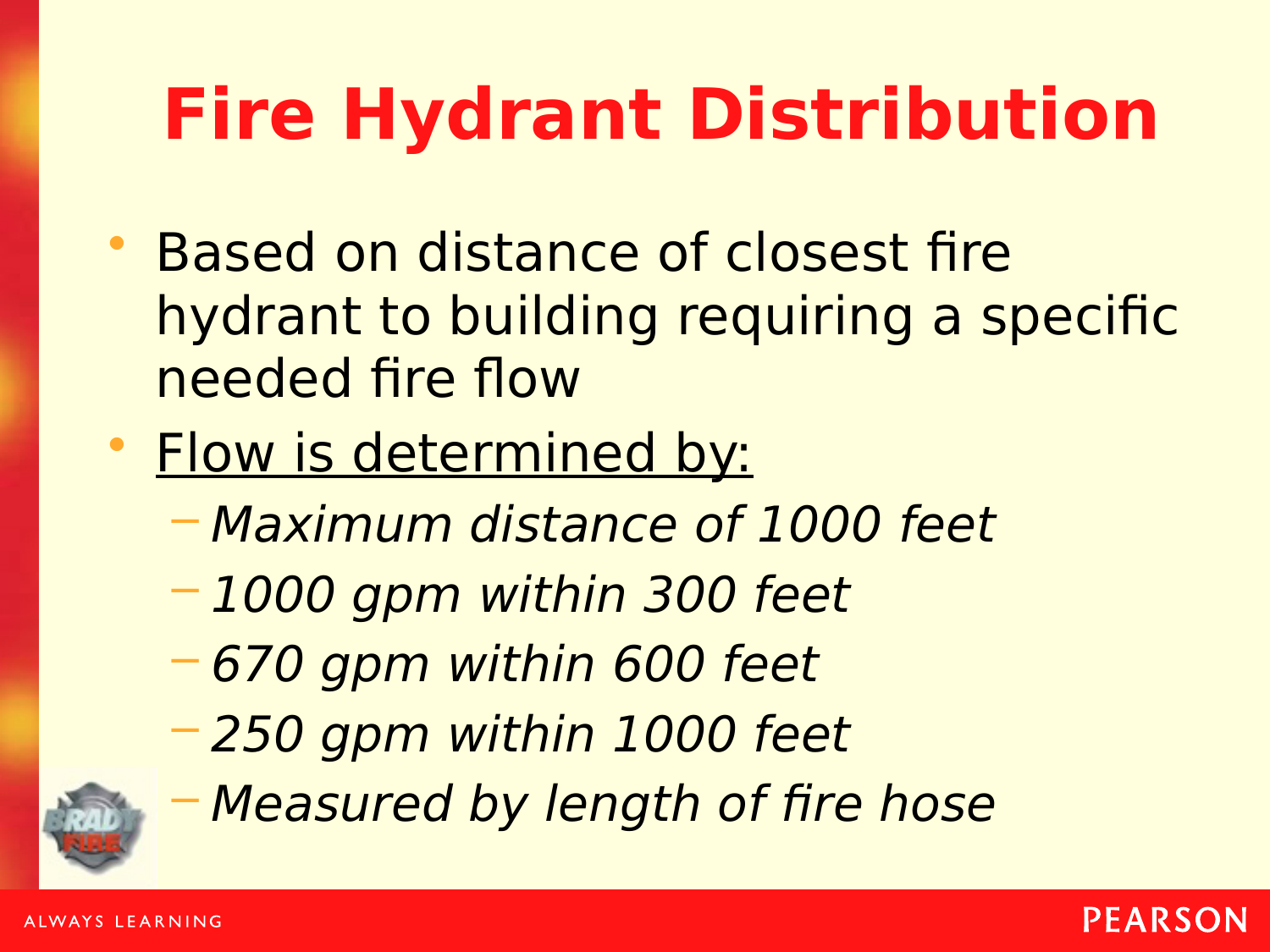

# Fire Hydrant Distribution
Based on distance of closest fire hydrant to building requiring a specific needed fire flow
Flow is determined by:
Maximum distance of 1000 feet
1000 gpm within 300 feet
670 gpm within 600 feet
250 gpm within 1000 feet
Measured by length of fire hose